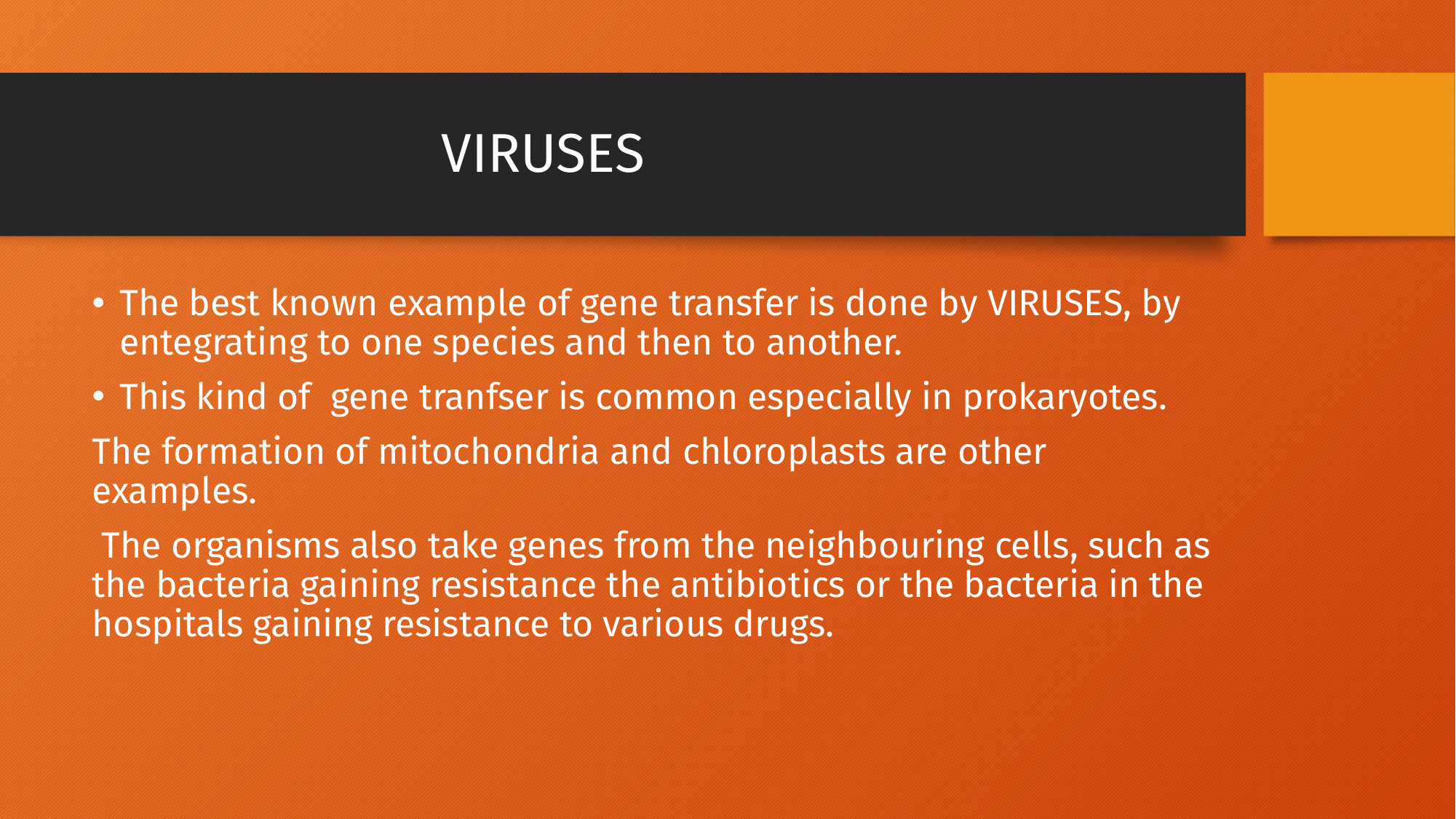

# VIRUSES
The best known example of gene transfer is done by VIRUSES, by entegrating to one species and then to another.
This kind of  gene tranfser is common especially in prokaryotes.
The formation of mitochondria and chloroplasts are other examples.
 The organisms also take genes from the neighbouring cells, such as the bacteria gaining resistance the antibiotics or the bacteria in the hospitals gaining resistance to various drugs.